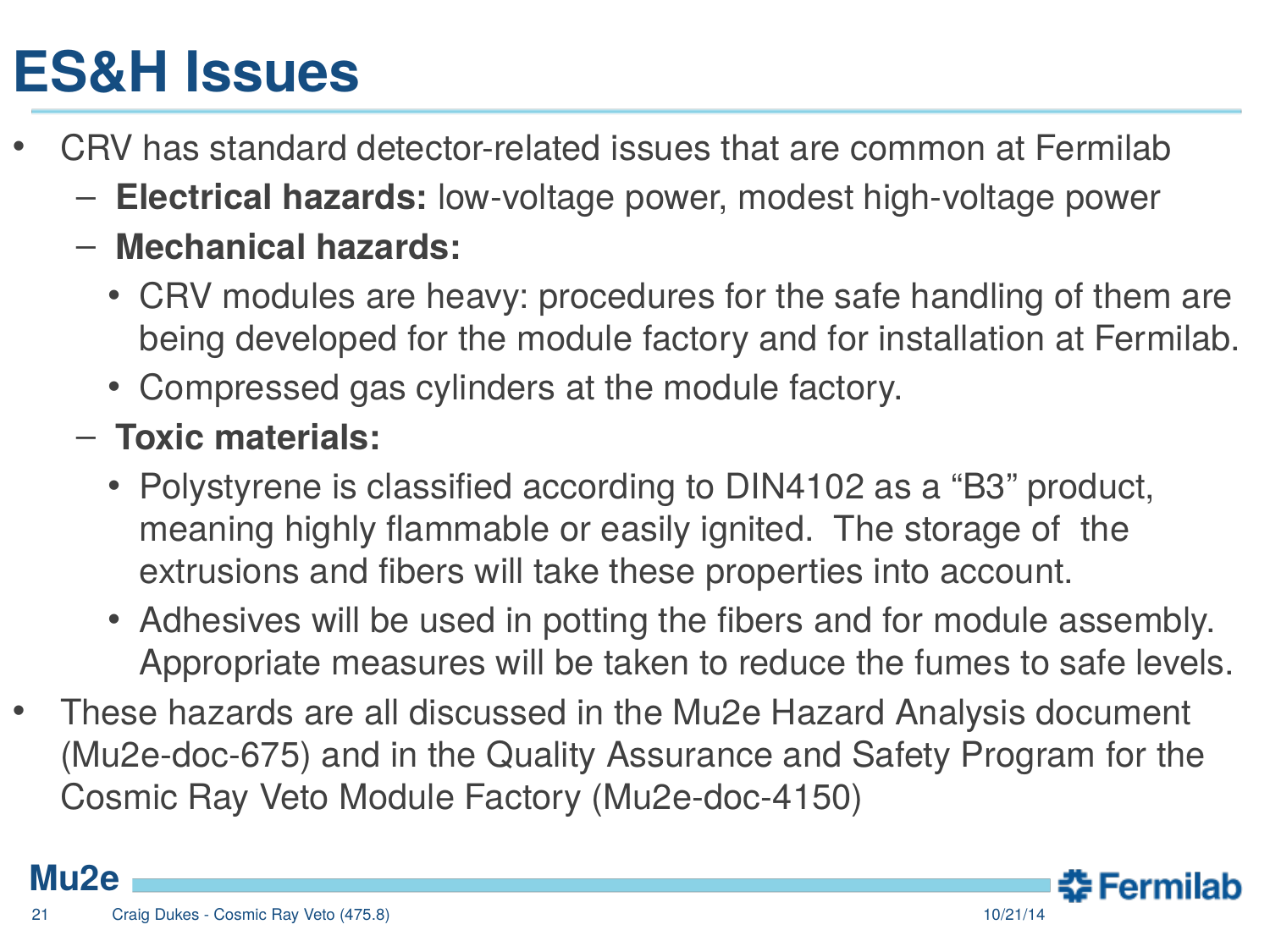

# ES&H Issues
CRV has standard detector-related issues that are common at Fermilab
Electrical hazards: low-voltage power, modest high-voltage power
Mechanical hazards:
CRV modules are heavy: procedures for the safe handling of them are being developed for the module factory and for installation at Fermilab.
Compressed gas cylinders at the module factory.
Toxic materials:
Polystyrene is classified according to DIN4102 as a “B3” product, meaning highly flammable or easily ignited.  The storage of  the extrusions and fibers will take these properties into account.
Adhesives will be used in potting the fibers and for module assembly.  Appropriate measures will be taken to reduce the fumes to safe levels.
These hazards are all discussed in the Mu2e Hazard Analysis document (Mu2e-doc-675) and in the Quality Assurance and Safety Program for the Cosmic Ray Veto Module Factory (Mu2e-doc-4150)
21
Craig Dukes - Cosmic Ray Veto (475.8)
10/21/14